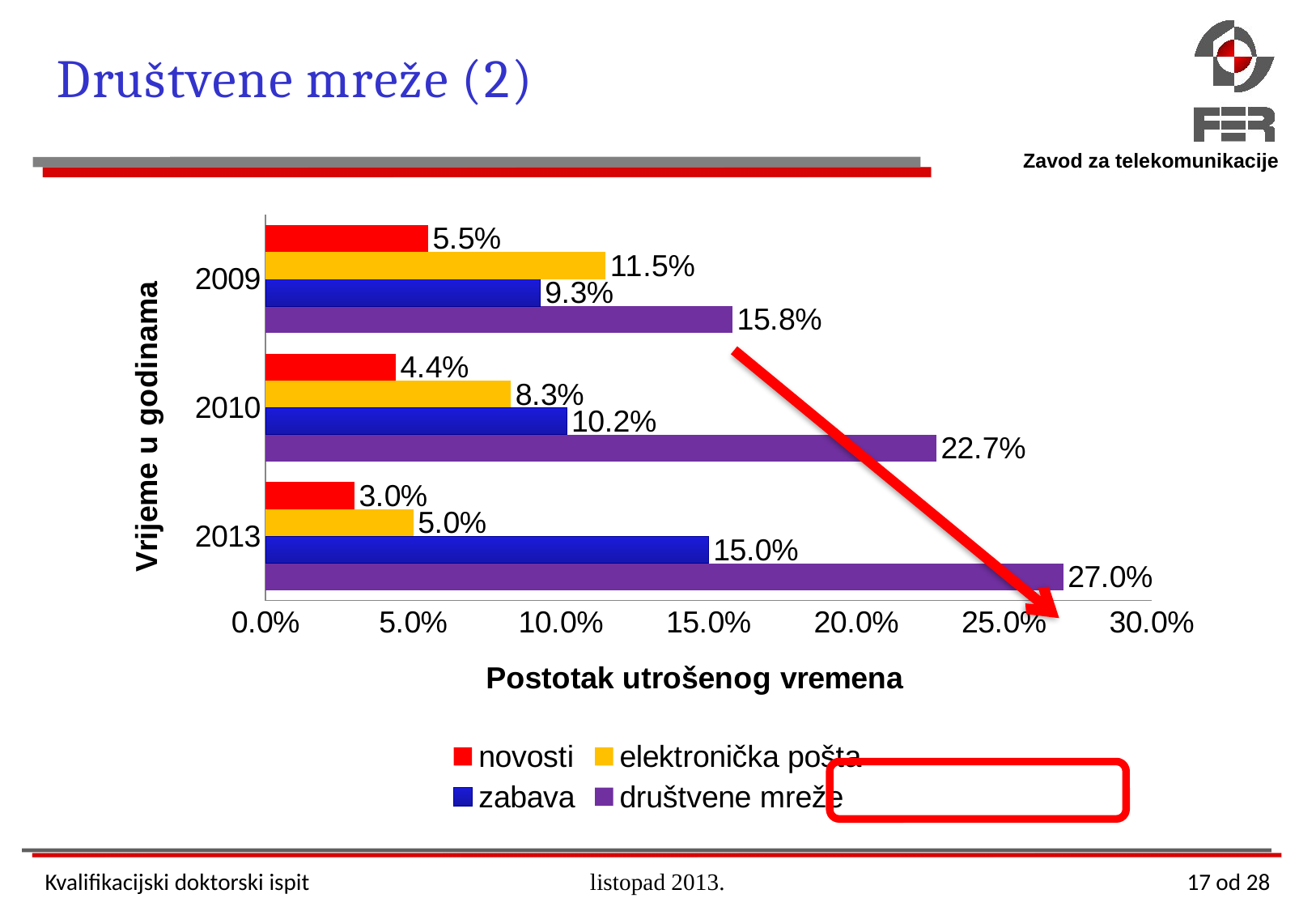

# Društvene mreže (2)

### Chart

| Category | društvene mreže | zabava | elektronička pošta | novosti |
|---|---|---|---|---|
| 2013 | 0.27 | 0.15 | 0.05 | 0.03 |
| 2010 | 0.227 | 0.102 | 0.083 | 0.044 |
| 2009 | 0.158 | 0.093 | 0.115 | 0.055 |
Kvalifikacijski doktorski ispit
listopad 2013.
17 od 28